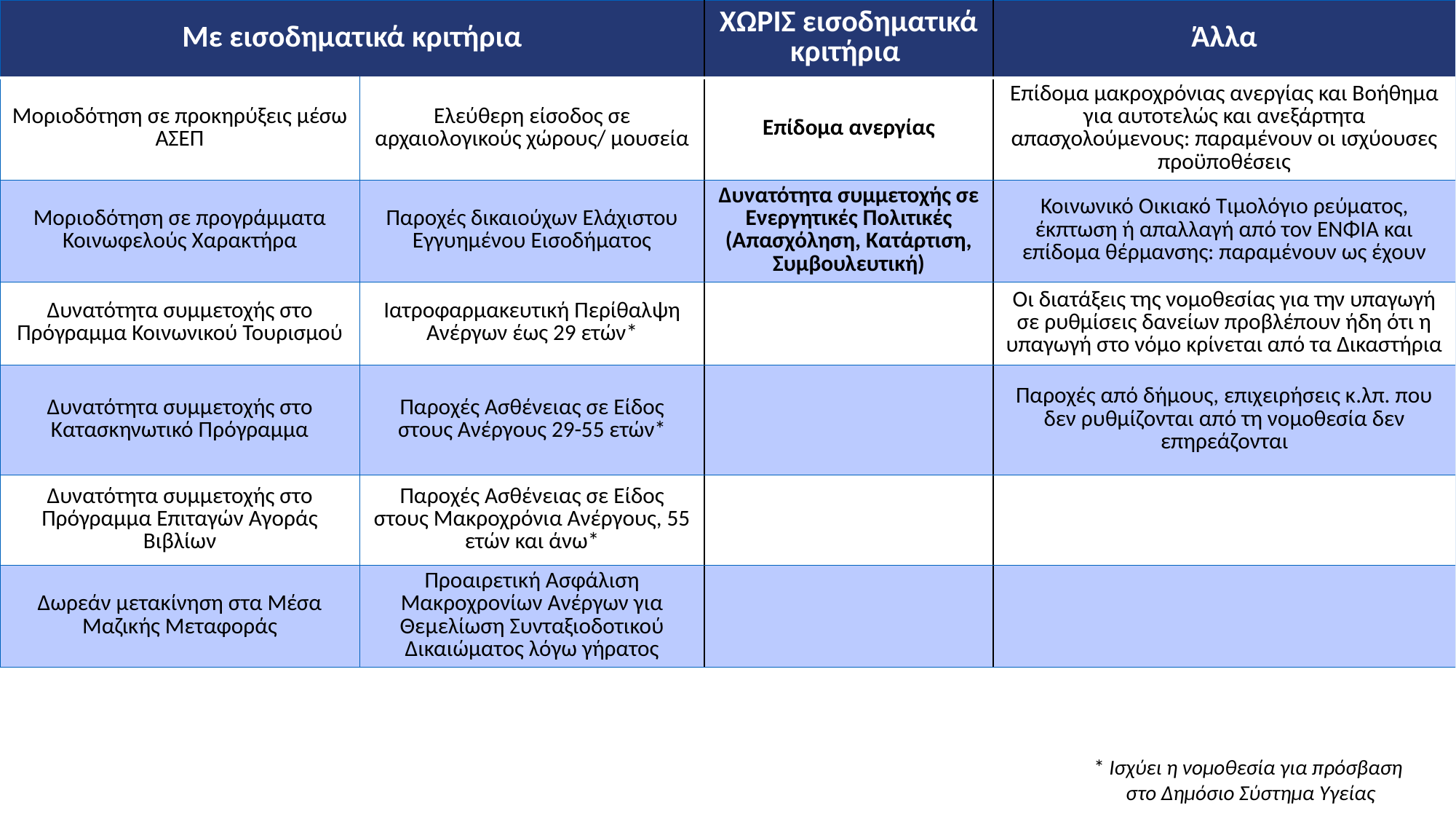

| Με εισοδηματικά κριτήρια |  | ΧΩΡΙΣ εισοδηματικά κριτήρια | Άλλα |
| --- | --- | --- | --- |
| Μοριοδότηση σε προκηρύξεις μέσω ΑΣΕΠ | Ελεύθερη είσοδος σε αρχαιολογικούς χώρους/ μουσεία | Επίδομα ανεργίας | Επίδομα μακροχρόνιας ανεργίας και Βοήθημα για αυτοτελώς και ανεξάρτητα απασχολούμενους: παραμένουν οι ισχύουσες προϋποθέσεις |
| Μοριοδότηση σε προγράμματα Κοινωφελούς Χαρακτήρα | Παροχές δικαιούχων Ελάχιστου Εγγυημένου Εισοδήματος | Δυνατότητα συμμετοχής σε Ενεργητικές Πολιτικές (Απασχόληση, Κατάρτιση, Συμβουλευτική) | Κοινωνικό Οικιακό Τιμολόγιο ρεύματος, έκπτωση ή απαλλαγή από τον ΕΝΦΙΑ και επίδομα θέρμανσης: παραμένουν ως έχουν |
| Δυνατότητα συμμετοχής στο Πρόγραμμα Κοινωνικού Τουρισμού | Ιατροφαρμακευτική Περίθαλψη Ανέργων έως 29 ετών\* |  | Οι διατάξεις της νομοθεσίας για την υπαγωγή σε ρυθμίσεις δανείων προβλέπουν ήδη ότι η υπαγωγή στο νόμο κρίνεται από τα Δικαστήρια |
| Δυνατότητα συμμετοχής στο Κατασκηνωτικό Πρόγραμμα | Παροχές Ασθένειας σε Είδος στους Ανέργους 29-55 ετών\* |  | Παροχές από δήμους, επιχειρήσεις κ.λπ. που δεν ρυθμίζονται από τη νομοθεσία δεν επηρεάζονται |
| Δυνατότητα συμμετοχής στο Πρόγραμμα Επιταγών Αγοράς Βιβλίων | Παροχές Ασθένειας σε Είδος στους Μακροχρόνια Ανέργους, 55 ετών και άνω\* |  |  |
| Δωρεάν μετακίνηση στα Μέσα Μαζικής Μεταφοράς | Προαιρετική Ασφάλιση Μακροχρονίων Ανέργων για Θεμελίωση Συνταξιοδοτικού Δικαιώματος λόγω γήρατος |  |  |
* Ισχύει η νομοθεσία για πρόσβαση
στο Δημόσιο Σύστημα Υγείας